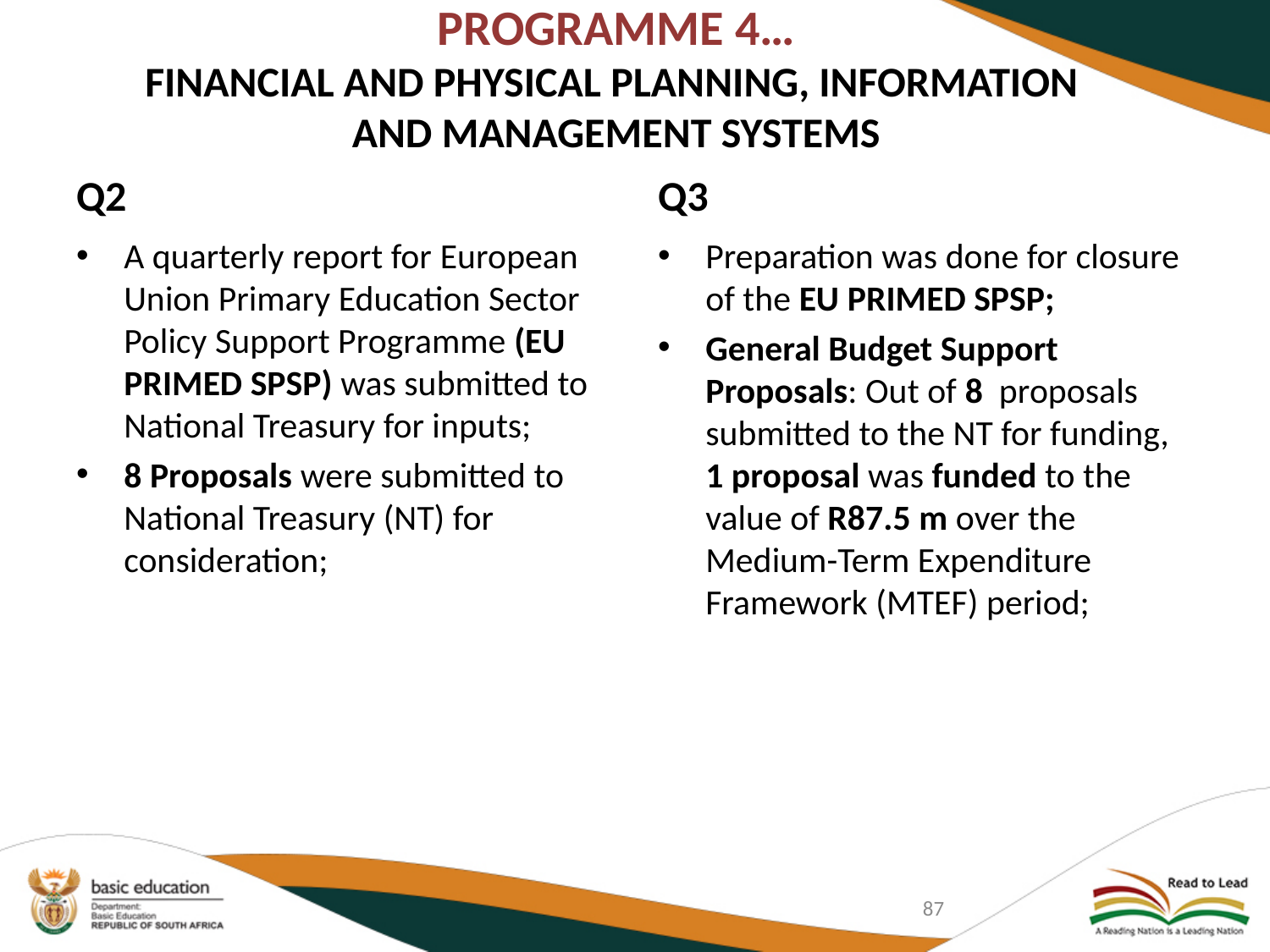

# PROGRAMME 4… FINANCIAL AND PHYSICAL PLANNING, INFORMATION AND MANAGEMENT SYSTEMS
Q2
Q3
A quarterly report for European Union Primary Education Sector Policy Support Programme (EU PRIMED SPSP) was submitted to National Treasury for inputs;
8 Proposals were submitted to National Treasury (NT) for consideration;
Preparation was done for closure of the EU PRIMED SPSP;
General Budget Support Proposals: Out of 8  proposals submitted to the NT for funding, 1 proposal was funded to the value of R87.5 m over the Medium-Term Expenditure Framework (MTEF) period;

87